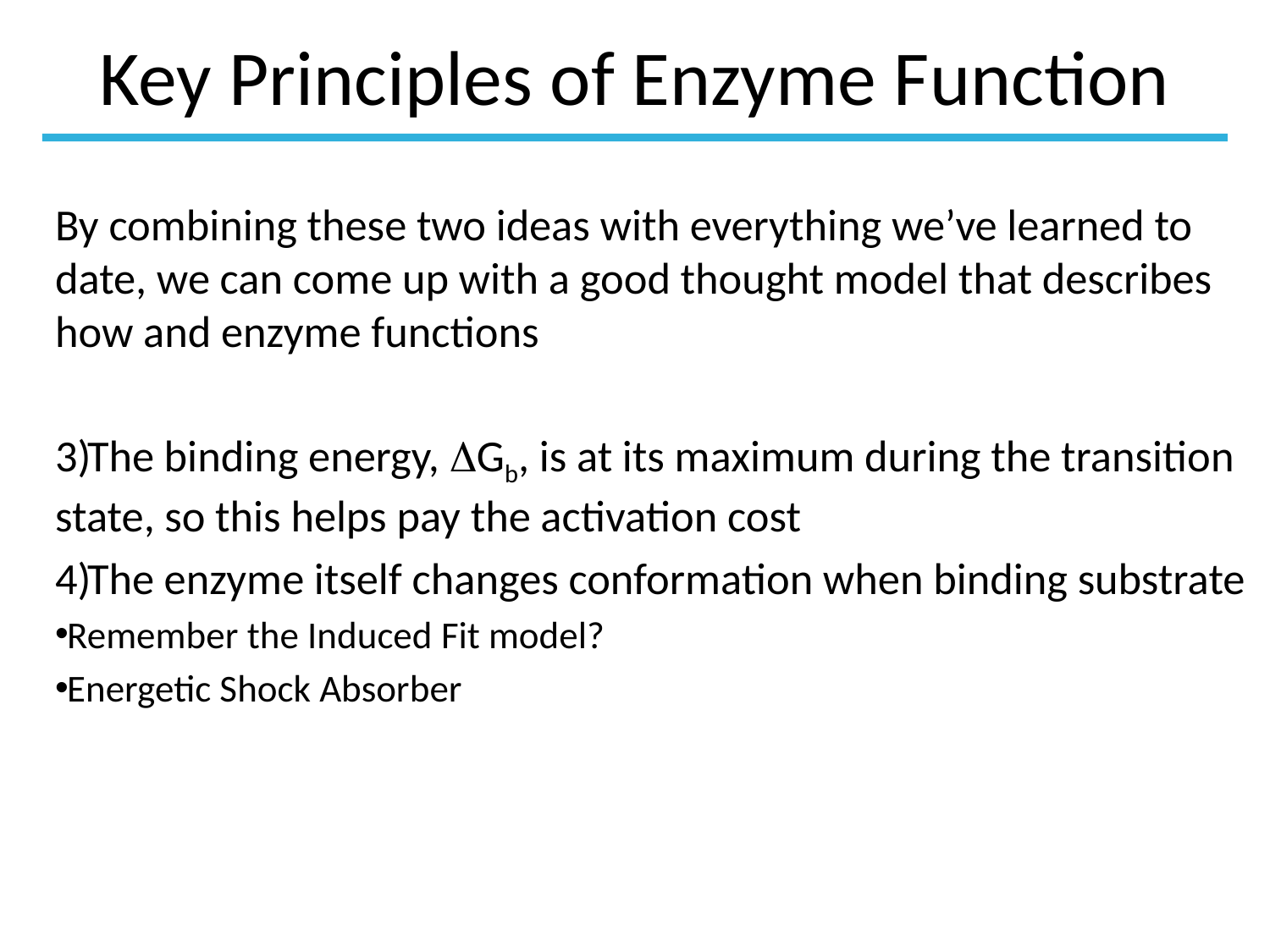

# Key Principles of Enzyme Function

By combining these two ideas with everything we’ve learned to date, we can come up with a good thought model that describes how and enzyme functions

The binding energy, ΔGb, is at its maximum during the transition state, so this helps pay the activation cost
The enzyme itself changes conformation when binding substrate
Remember the Induced Fit model?
Energetic Shock Absorber